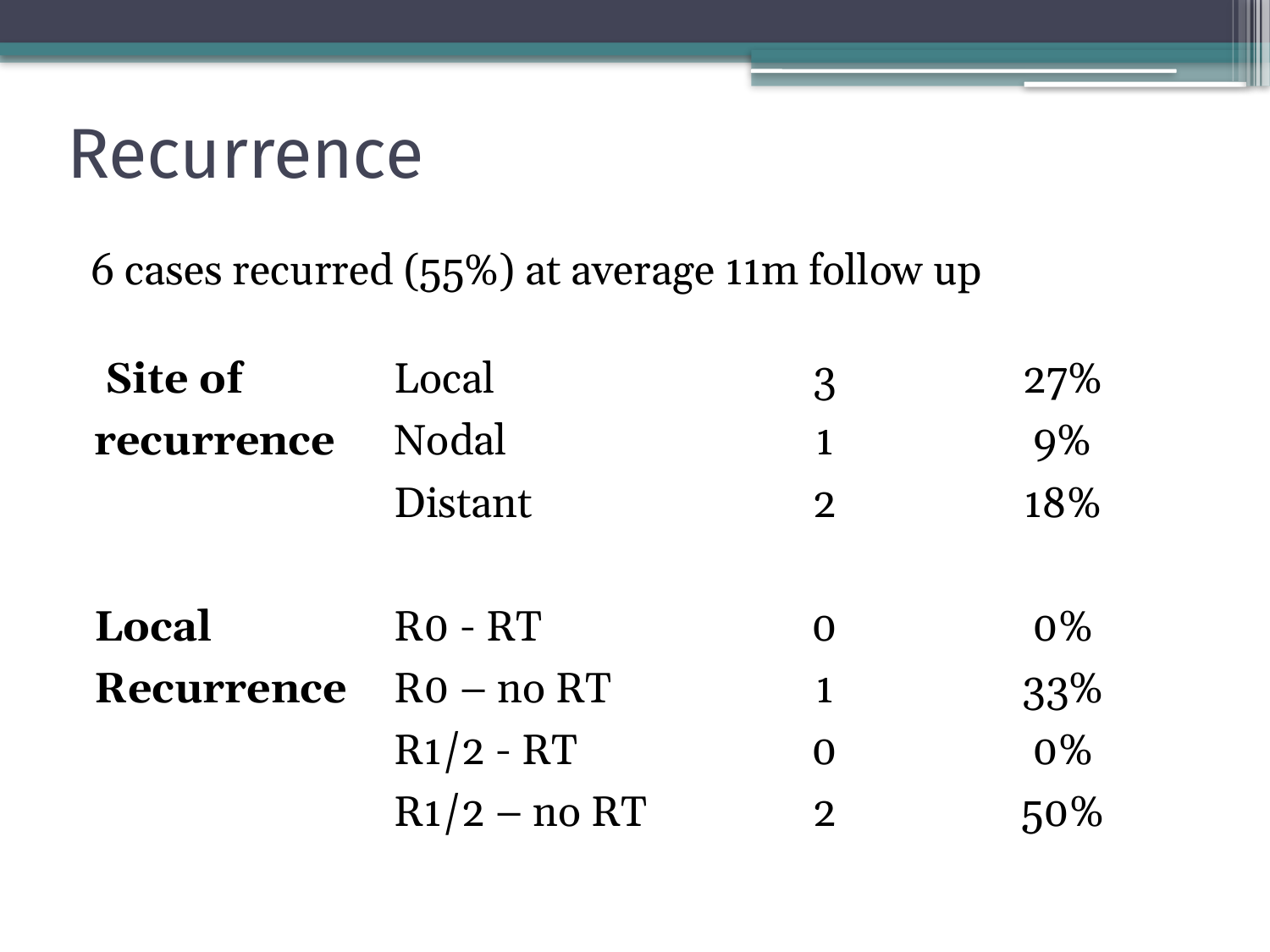

# Recurrence
6 cases recurred (55%) at average 11m follow up
| Site of recurrence | Local | 3 | 27% |
| --- | --- | --- | --- |
|  | Nodal | 1 | 9% |
|  | Distant | 2 | 18% |
| Local Recurrence | R0 - RT | 0 | 0% |
|  | R0 – no RT | 1 | 33% |
|  | R1/2 - RT | 0 | 0% |
|  | R1/2 – no RT | 2 | 50% |